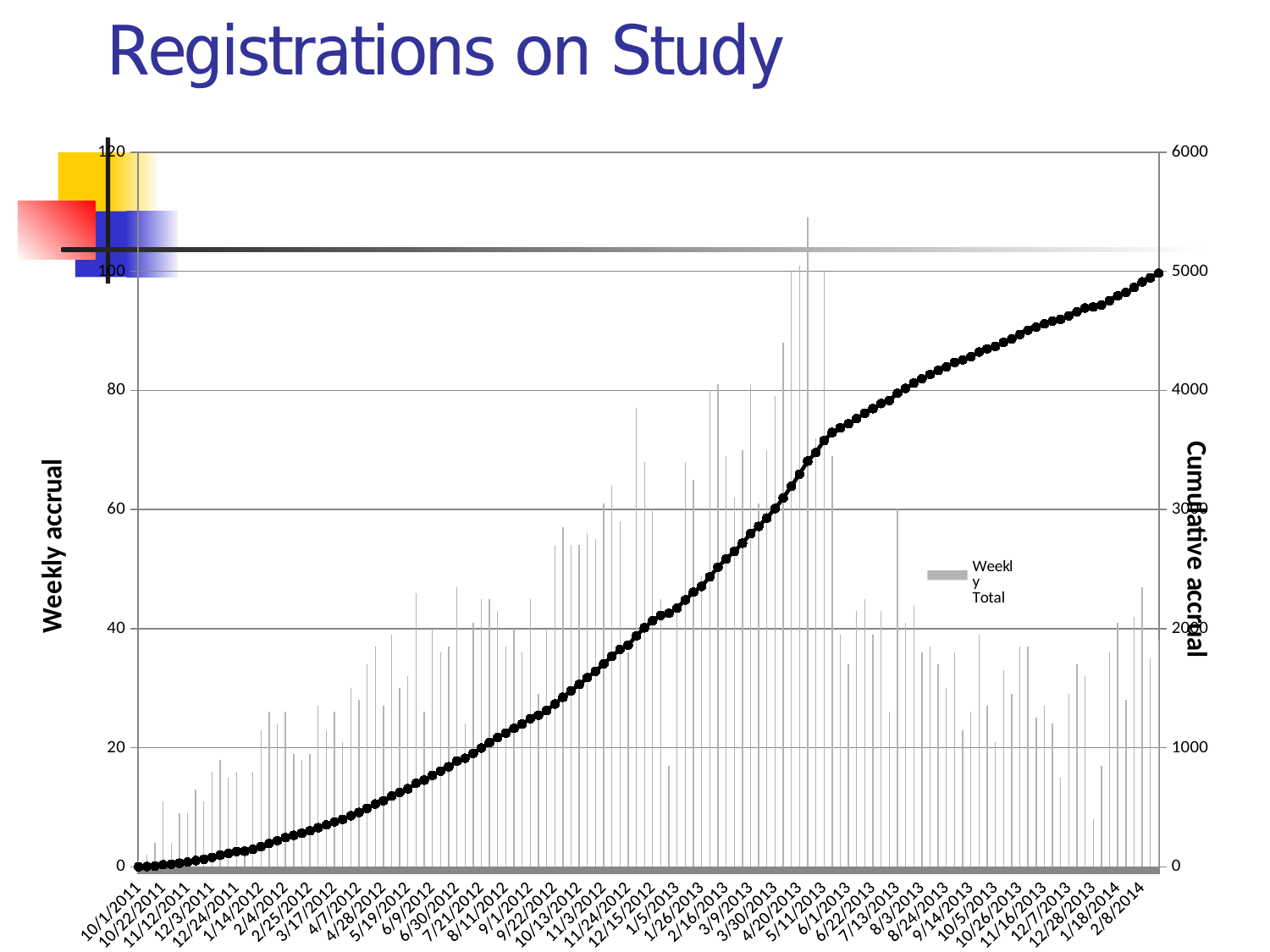

# Registrations on Study

### Chart

| Category | Weekly Total | Cumulative |
|---|---|---|
| 40817 | 1.0 | 1.0 |
| 40824 | 2.0 | 3.0 |
| 40831 | 4.0 | 7.0 |
| 40838 | 11.0 | 18.0 |
| 40845 | 4.0 | 22.0 |
| 40852 | 9.0 | 31.0 |
| 40859 | 9.0 | 40.0 |
| 40866 | 13.0 | 53.0 |
| 40873 | 11.0 | 64.0 |
| 40880 | 16.0 | 80.0 |
| 40887 | 18.0 | 98.0 |
| 40894 | 15.0 | 113.0 |
| 40901 | 16.0 | 129.0 |
| 40908 | 2.0 | 131.0 |
| 40915 | 16.0 | 147.0 |
| 40922 | 23.0 | 170.0 |
| 40929 | 26.0 | 196.0 |
| 40936 | 24.0 | 220.0 |
| 40943 | 26.0 | 246.0 |
| 40950 | 19.0 | 265.0 |
| 40957 | 18.0 | 283.0 |
| 40964 | 19.0 | 302.0 |
| 40971 | 27.0 | 329.0 |
| 40978 | 23.0 | 352.0 |
| 40985 | 26.0 | 378.0 |
| 40992 | 21.0 | 399.0 |
| 40999 | 30.0 | 429.0 |
| 41006 | 28.0 | 457.0 |
| 41013 | 34.0 | 491.0 |
| 41020 | 37.0 | 528.0 |
| 41027 | 27.0 | 555.0 |
| 41034 | 39.0 | 594.0 |
| 41041 | 30.0 | 624.0 |
| 41048 | 32.0 | 656.0 |
| 41055 | 46.0 | 702.0 |
| 41062 | 26.0 | 728.0 |
| 41069 | 40.0 | 768.0 |
| 41076 | 36.0 | 804.0 |
| 41083 | 37.0 | 841.0 |
| 41090 | 47.0 | 888.0 |
| 41097 | 24.0 | 912.0 |
| 41104 | 41.0 | 953.0 |
| 41111 | 45.0 | 998.0 |
| 41118 | 45.0 | 1043.0 |
| 41125 | 43.0 | 1086.0 |
| 41132 | 37.0 | 1123.0 |
| 41139 | 40.0 | 1163.0 |
| 41146 | 36.0 | 1199.0 |
| 41153 | 45.0 | 1244.0 |
| 41160 | 29.0 | 1273.0 |
| 41167 | 40.0 | 1313.0 |
| 41174 | 54.0 | 1367.0 |
| 41181 | 57.0 | 1424.0 |
| 41188 | 54.0 | 1478.0 |
| 41195 | 54.0 | 1532.0 |
| 41202 | 56.0 | 1588.0 |
| 41209 | 55.0 | 1643.0 |
| 41216 | 61.0 | 1704.0 |
| 41223 | 64.0 | 1768.0 |
| 41230 | 58.0 | 1826.0 |
| 41237 | 36.0 | 1862.0 |
| 41244 | 77.0 | 1939.0 |
| 41251 | 68.0 | 2007.0 |
| 41258 | 60.0 | 2067.0 |
| 41265 | 45.0 | 2112.0 |
| 41272 | 17.0 | 2129.0 |
| 41279 | 44.0 | 2173.0 |
| 41286 | 68.0 | 2241.0 |
| 41293 | 65.0 | 2306.0 |
| 41300 | 49.0 | 2355.0 |
| 41307 | 80.0 | 2435.0 |
| 41314 | 81.0 | 2516.0 |
| 41321 | 69.0 | 2585.0 |
| 41328 | 62.0 | 2647.0 |
| 41335 | 70.0 | 2717.0 |
| 41342 | 81.0 | 2798.0 |
| 41349 | 61.0 | 2859.0 |
| 41356 | 70.0 | 2929.0 |
| 41363 | 79.0 | 3008.0 |
| 41370 | 88.0 | 3096.0 |
| 41377 | 100.0 | 3196.0 |
| 41384 | 101.0 | 3297.0 |
| 41391 | 109.0 | 3406.0 |
| 41398 | 72.0 | 3478.0 |
| 41405 | 100.0 | 3578.0 |
| 41412 | 69.0 | 3647.0 |
| 41419 | 39.0 | 3686.0 |
| 41426 | 34.0 | 3720.0 |
| 41433 | 43.0 | 3763.0 |
| 41440 | 45.0 | 3808.0 |
| 41447 | 39.0 | 3847.0 |
| 41454 | 43.0 | 3890.0 |
| 41461 | 26.0 | 3916.0 |
| 41468 | 60.0 | 3976.0 |
| 41475 | 41.0 | 4017.0 |
| 41482 | 44.0 | 4061.0 |
| 41489 | 36.0 | 4097.0 |
| 41496 | 37.0 | 4134.0 |
| 41503 | 34.0 | 4168.0 |
| 41510 | 30.0 | 4198.0 |
| 41517 | 36.0 | 4234.0 |
| 41524 | 23.0 | 4257.0 |
| 41531 | 26.0 | 4283.0 |
| 41538 | 39.0 | 4322.0 |
| 41545 | 27.0 | 4349.0 |
| 41552 | 21.0 | 4370.0 |
| 41559 | 33.0 | 4403.0 |
| 41566 | 29.0 | 4432.0 |
| 41573 | 37.0 | 4469.0 |
| 41580 | 37.0 | 4506.0 |
| 41587 | 25.0 | 4531.0 |
| 41594 | 27.0 | 4558.0 |
| 41601 | 24.0 | 4582.0 |
| 41608 | 15.0 | 4597.0 |
| 41615 | 29.0 | 4626.0 |
| 41622 | 34.0 | 4660.0 |
| 41629 | 32.0 | 4692.0 |
| 41636 | 8.0 | 4700.0 |
| 41643 | 17.0 | 4717.0 |
| 41650 | 36.0 | 4753.0 |
| 41657 | 41.0 | 4794.0 |
| 41664 | 28.0 | 4822.0 |
| 41671 | 42.0 | 4864.0 |
| 41678 | 47.0 | 4911.0 |
| 41685 | 35.0 | 4946.0 |
| 41692 | 38.0 | 4984.0 |